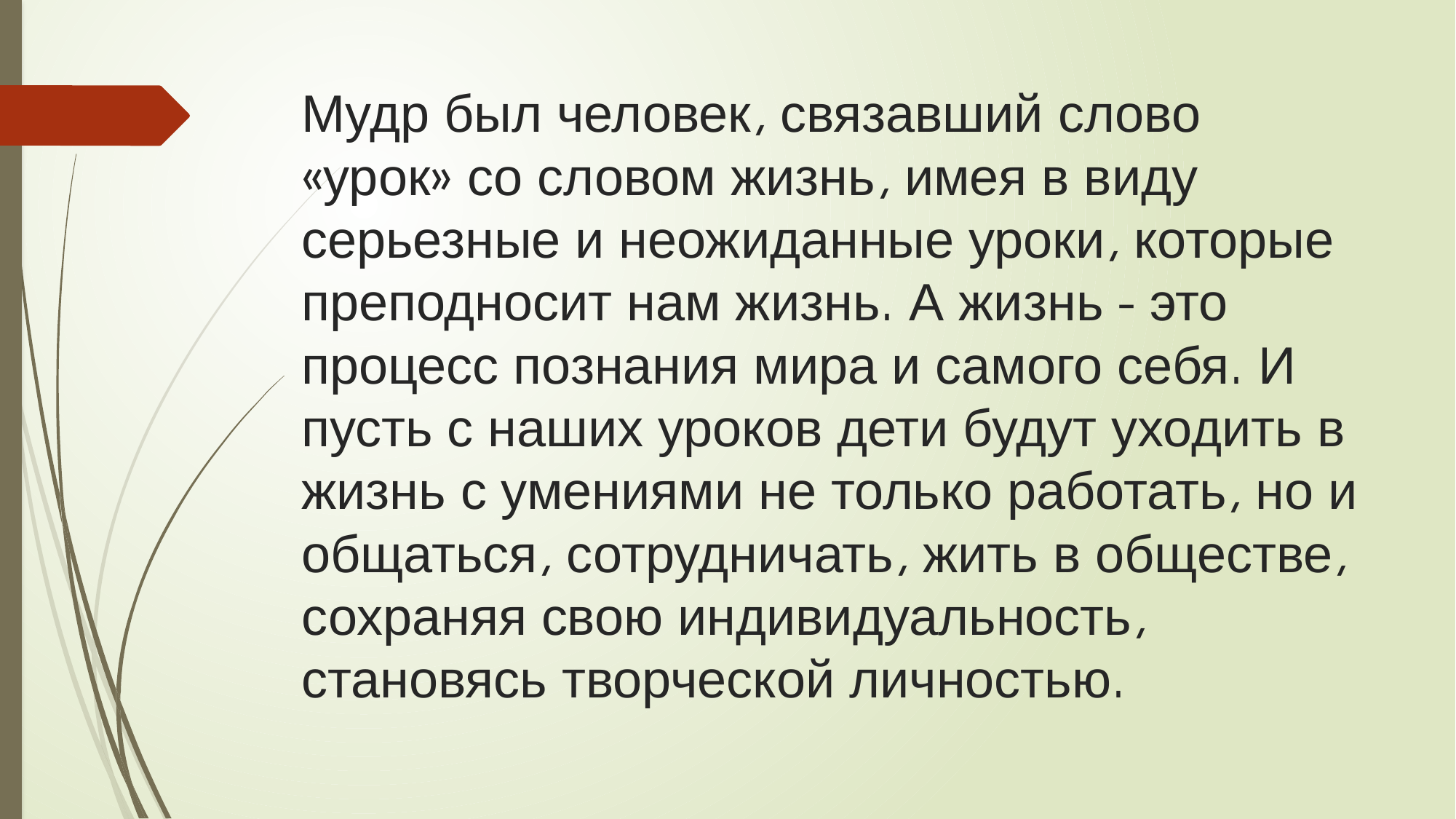

# Мудр был человек, связавший слово «урок» со словом жизнь, имея в виду серьезные и неожиданные уроки, которые преподносит нам жизнь. А жизнь ‑ это процесс познания мира и самого себя. И пусть с наших уроков дети будут уходить в жизнь с умениями не только работать, но и общаться, сотрудничать, жить в обществе, сохраняя свою индивидуальность, становясь творческой личностью.